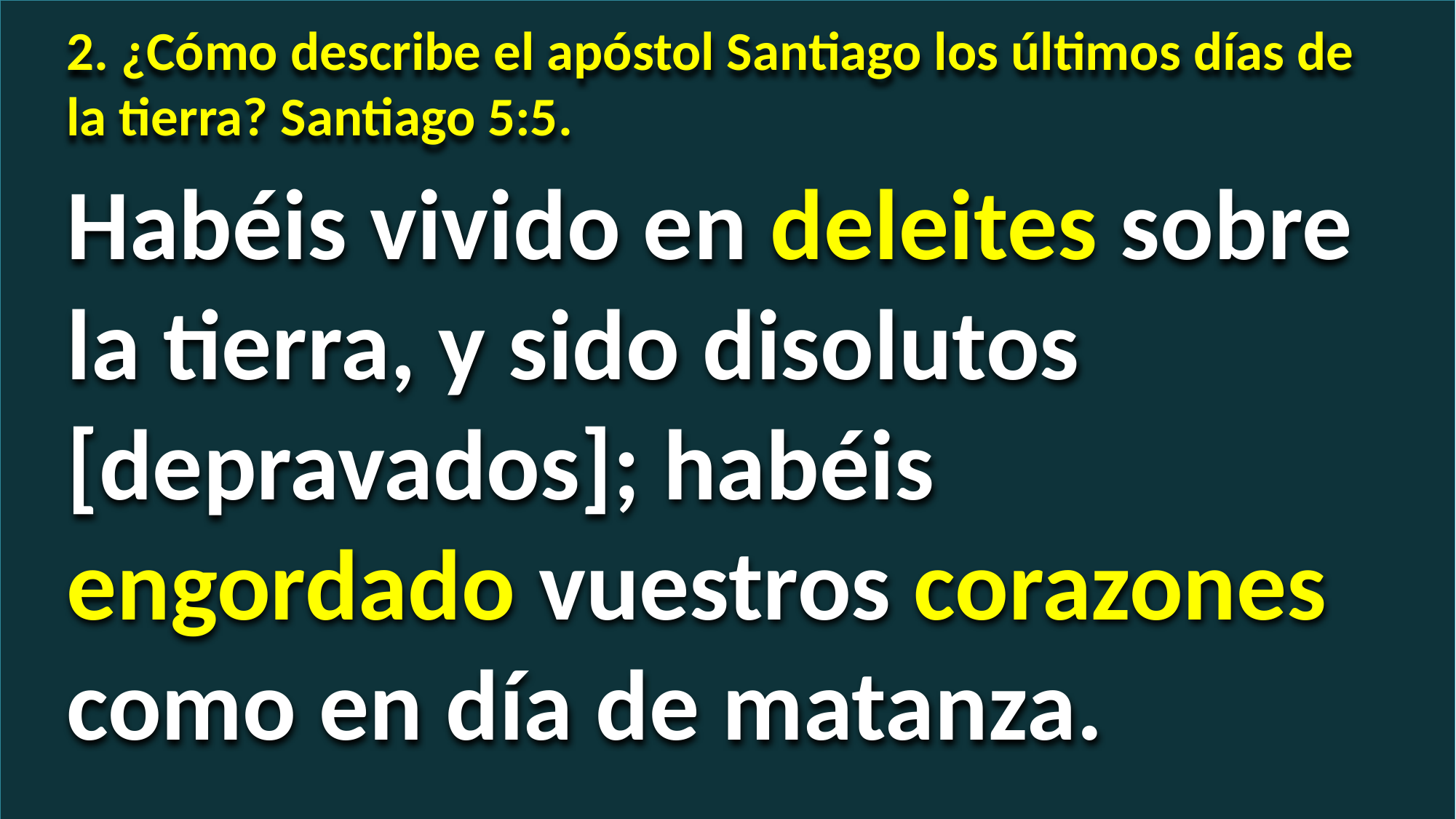

2. ¿Cómo describe el apóstol Santiago los últimos días de la tierra? Santiago 5:5.
Habéis vivido en deleites sobre la tierra, y sido disolutos [depravados]; habéis engordado vuestros corazones como en día de matanza.